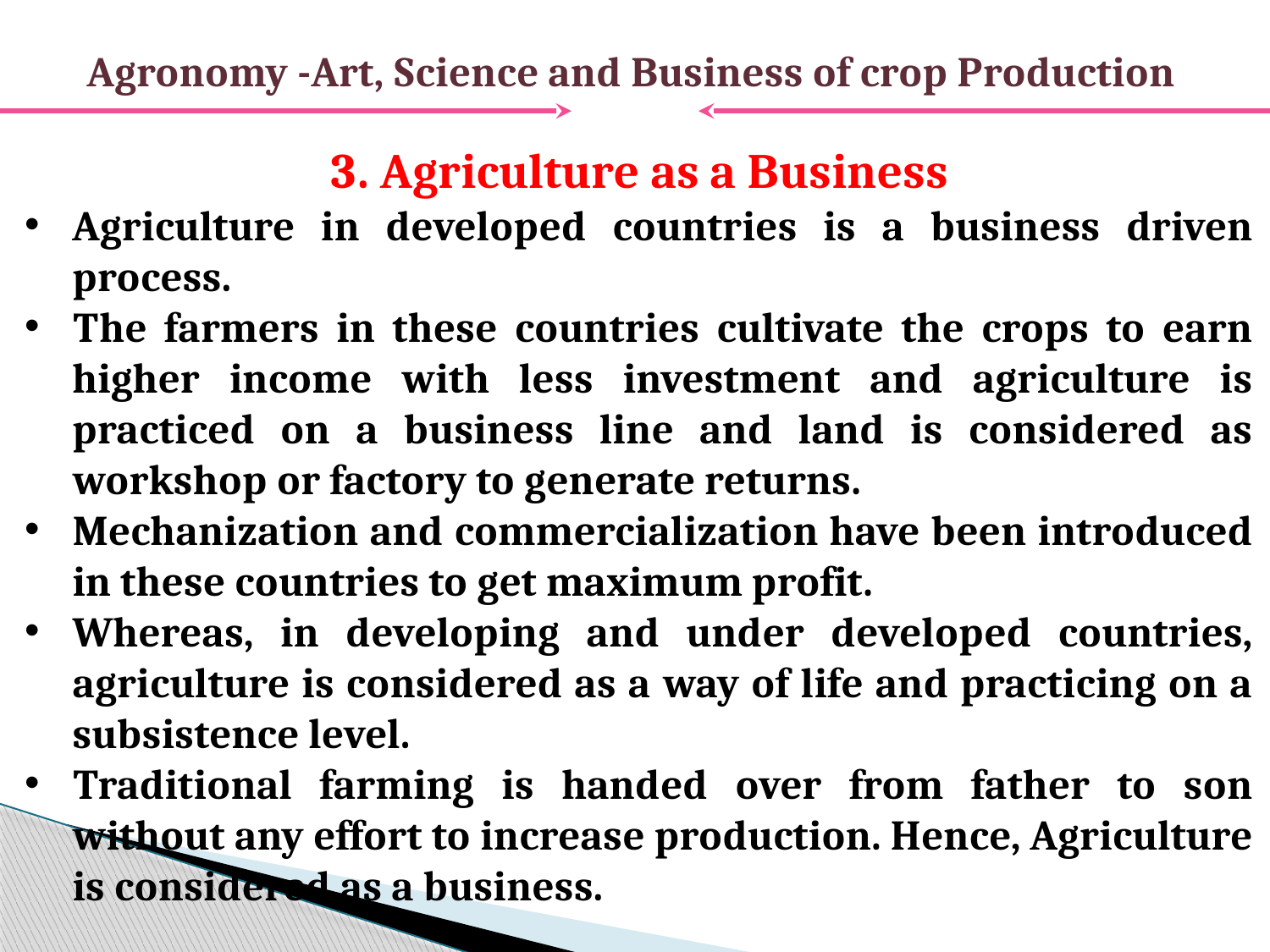

# Agronomy -Art, Science and Business of crop Production
3. Agriculture as a Business
Agriculture in developed countries is a business driven process.
The farmers in these countries cultivate the crops to earn higher income with less investment and agriculture is practiced on a business line and land is considered as workshop or factory to generate returns.
Mechanization and commercialization have been introduced in these countries to get maximum profit.
Whereas, in developing and under developed countries, agriculture is considered as a way of life and practicing on a subsistence level.
Traditional farming is handed over from father to son without any effort to increase production. Hence, Agriculture is considered as a business.